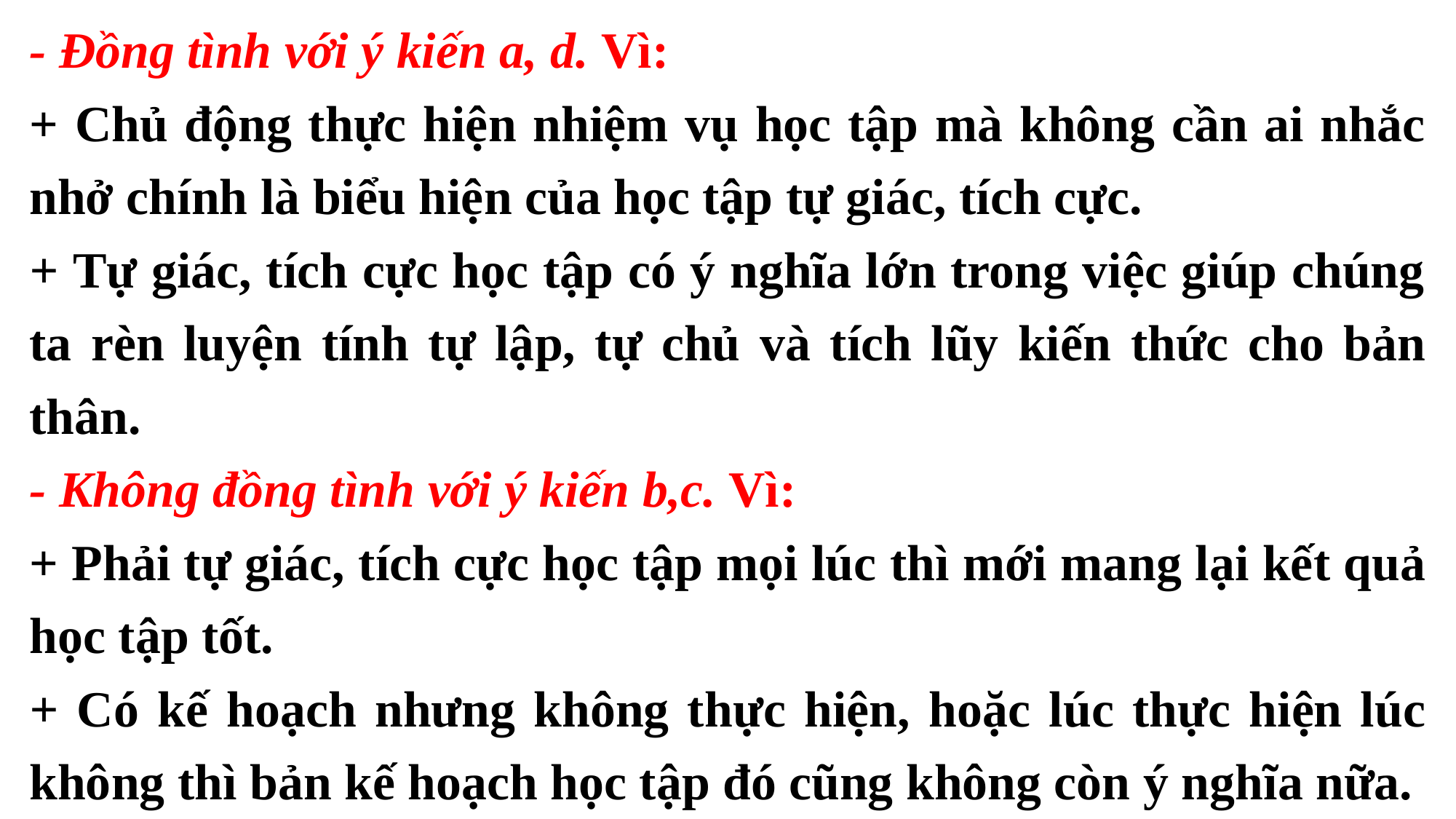

- Đồng tình với ý kiến a, d. Vì:
+ Chủ động thực hiện nhiệm vụ học tập mà không cần ai nhắc nhở chính là biểu hiện của học tập tự giác, tích cực.
+ Tự giác, tích cực học tập có ý nghĩa lớn trong việc giúp chúng ta rèn luyện tính tự lập, tự chủ và tích lũy kiến thức cho bản thân.
- Không đồng tình với ý kiến b,c. Vì:
+ Phải tự giác, tích cực học tập mọi lúc thì mới mang lại kết quả học tập tốt.
+ Có kế hoạch nhưng không thực hiện, hoặc lúc thực hiện lúc không thì bản kế hoạch học tập đó cũng không còn ý nghĩa nữa.